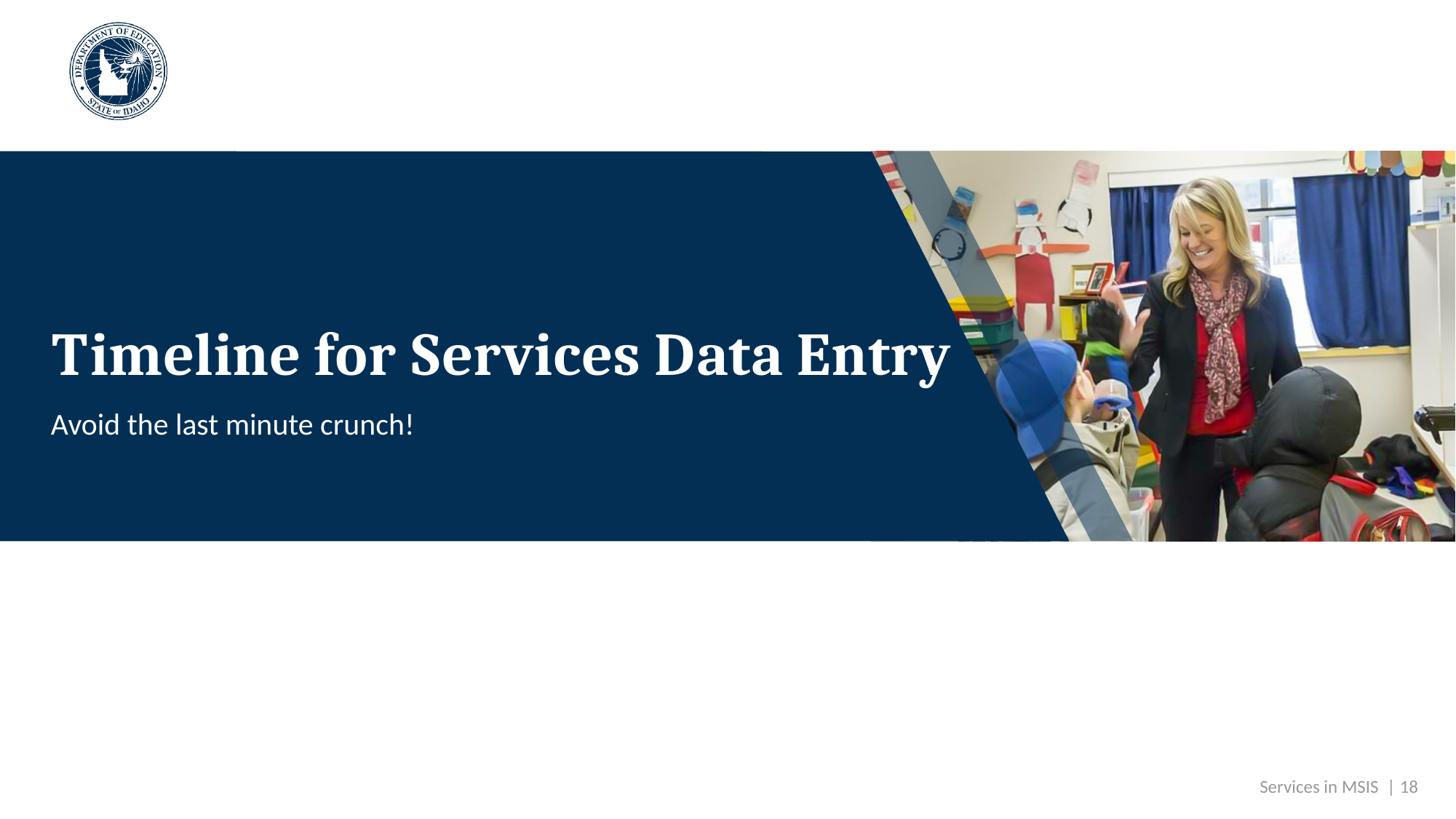

# Timeline for Services Data Entry
Avoid the last minute crunch!
 Services in MSIS  | 18